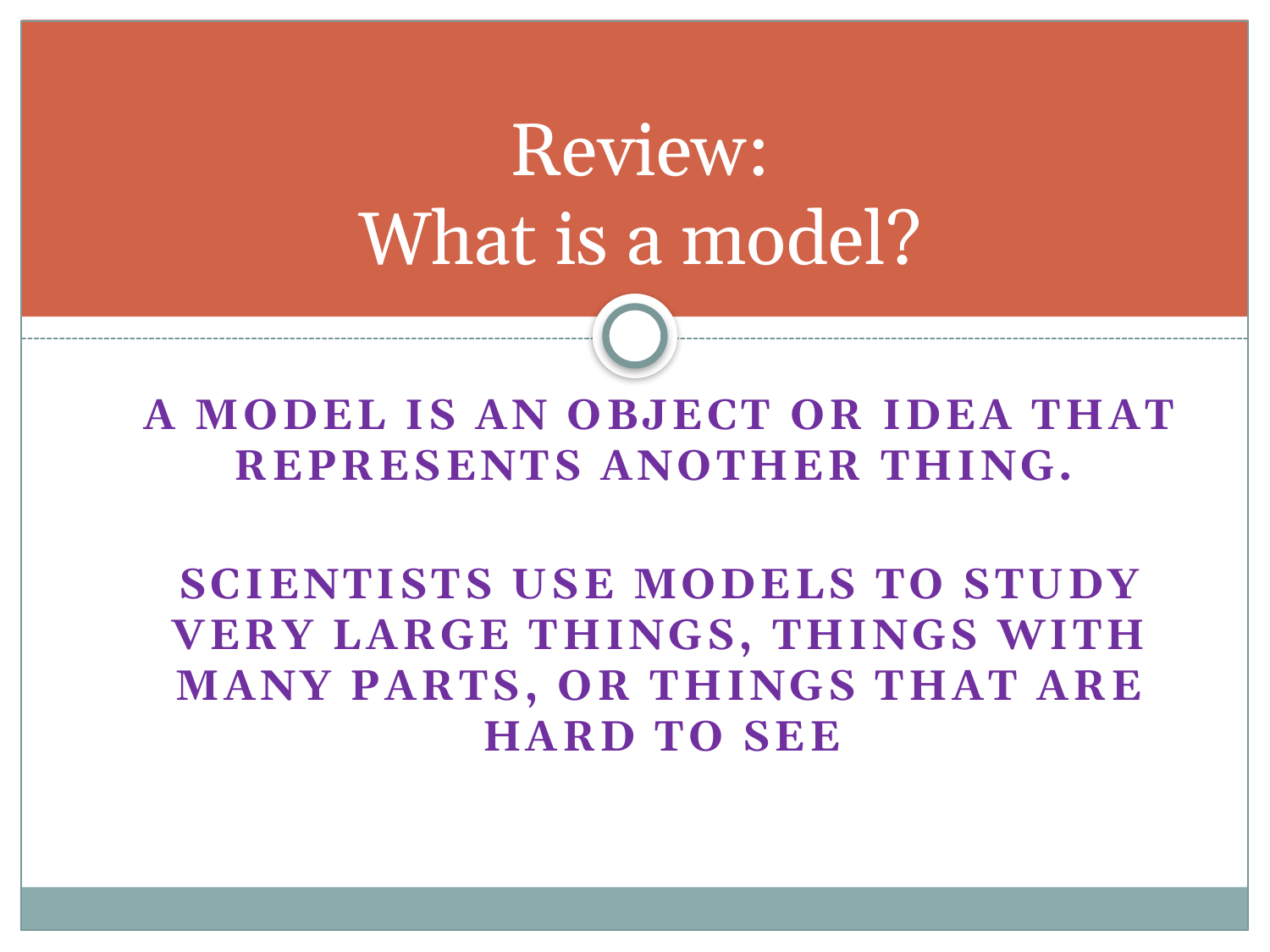

# Review: What is a model?
A model is an object or idea that represents another thing.

Scientists use models to study very large things, things with many parts, or things that are hard to see